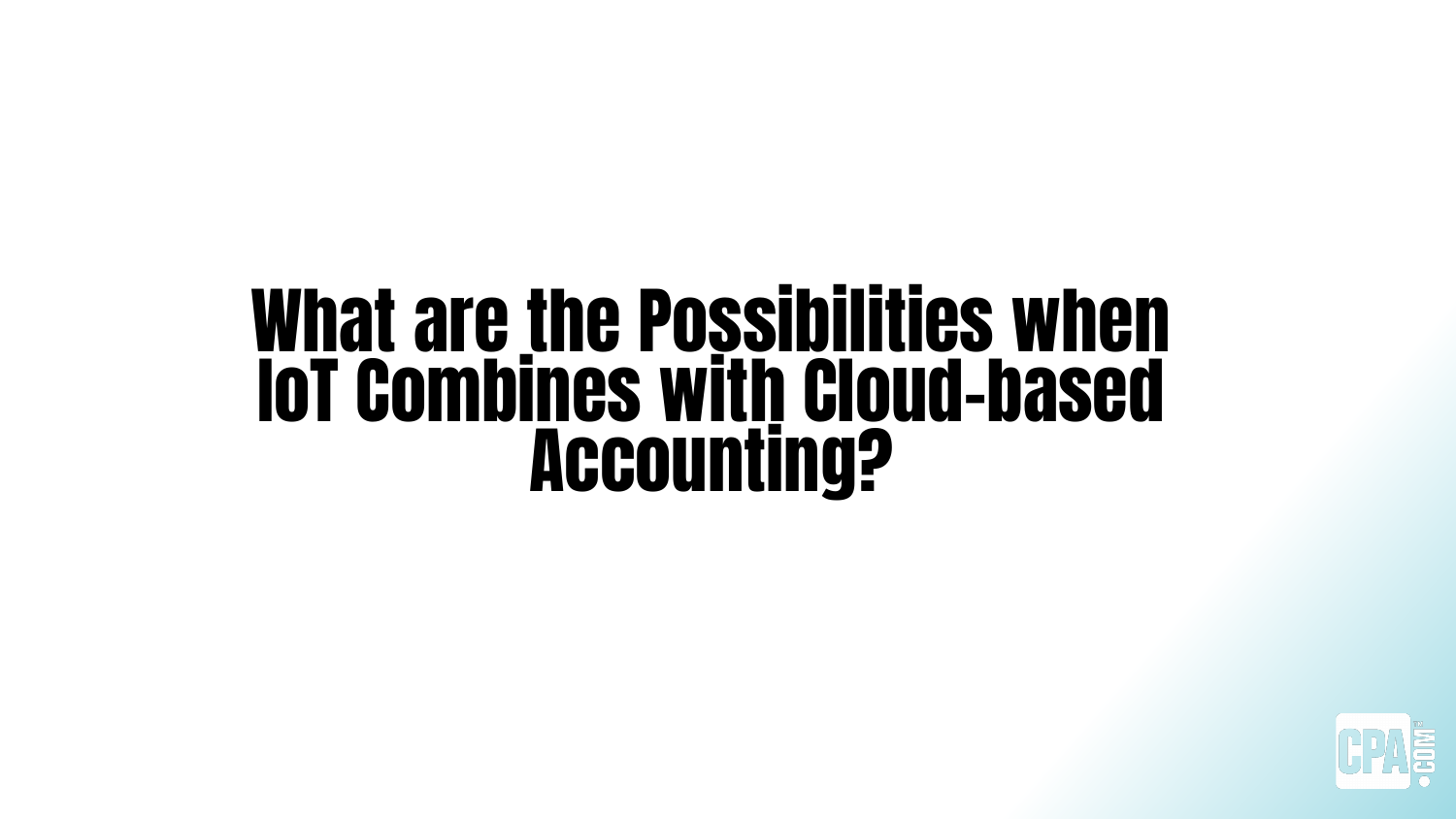

# What are the Possibilities when IoT Combines with Cloud-based Accounting?